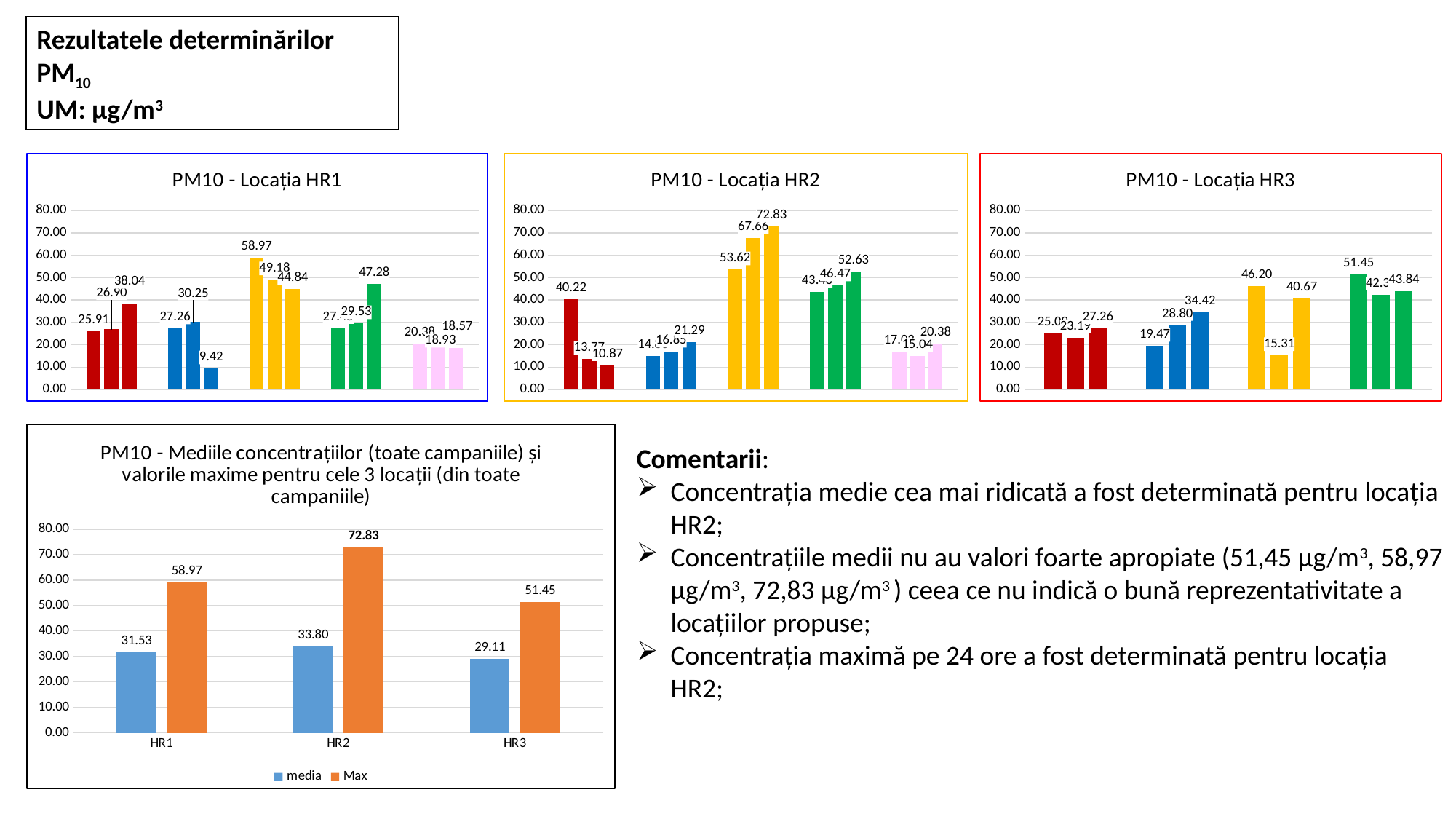

Rezultatele determinărilor
PM10
UM: µg/m3

### Chart: PM10 - Locația HR1

| Category |  |  |  |
|---|---|---|---|

### Chart: PM10 - Locația HR2

| Category |  |  |  |
|---|---|---|---|

### Chart: PM10 - Locația HR3

| Category |  |  |  |
|---|---|---|---|

### Chart: PM10 - Mediile concentrațiilor (toate campaniile) și valorile maxime pentru cele 3 locații (din toate campaniile)

| Category | media | Max |
|---|---|---|
| HR1 | 31.527777777777935 | 58.96739130434747 |
| HR2 | 33.798309178743914 | 72.82608695652117 |
| HR3 | 29.106280193236692 | 51.44927536231901 |
Comentarii:
Concentrația medie cea mai ridicată a fost determinată pentru locația HR2;
Concentrațiile medii nu au valori foarte apropiate (51,45 µg/m3, 58,97 µg/m3, 72,83 µg/m3 ) ceea ce nu indică o bună reprezentativitate a locațiilor propuse;
Concentrația maximă pe 24 ore a fost determinată pentru locația HR2;